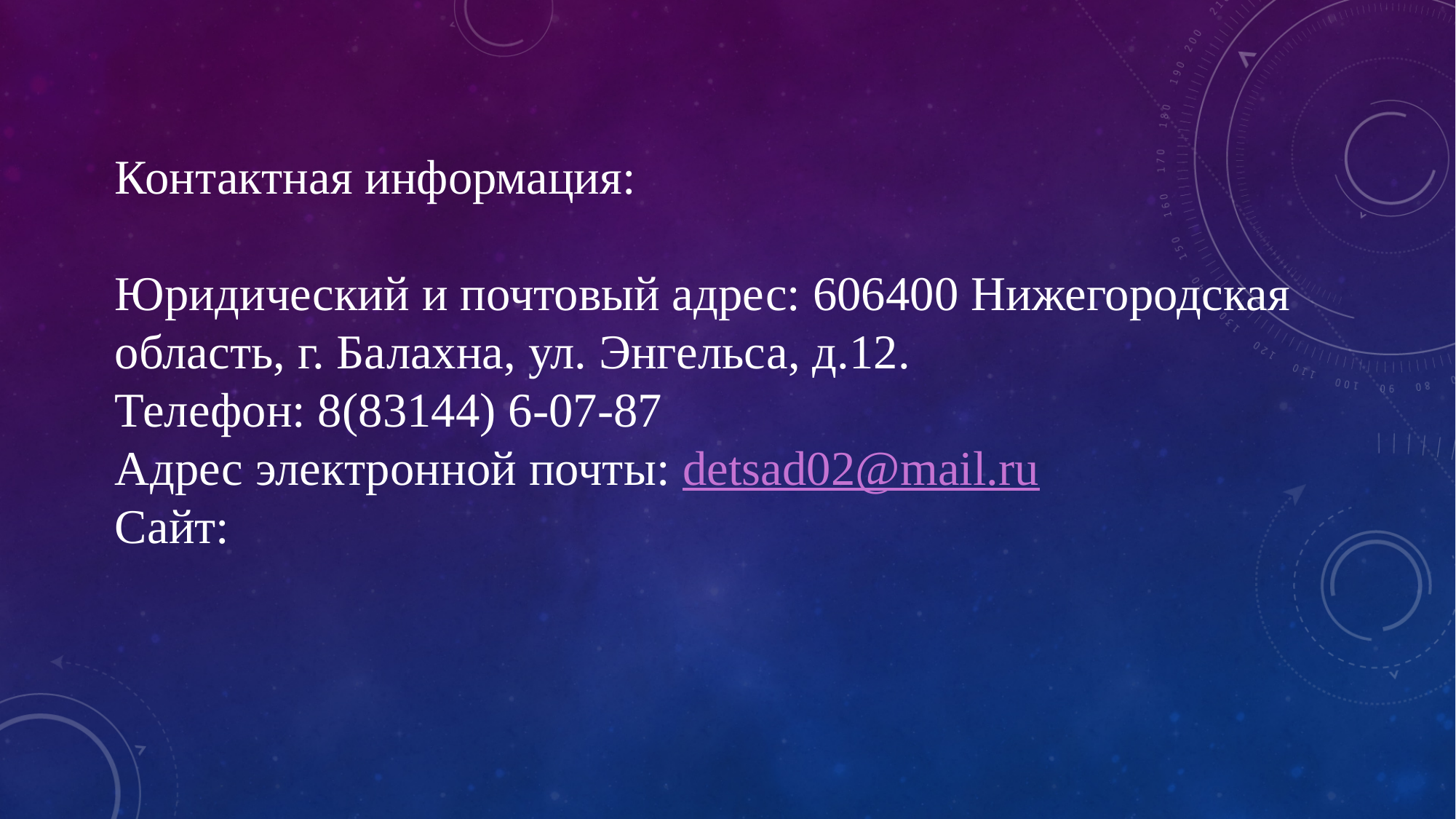

Контактная информация:

Юридический и почтовый адрес: 606400 Нижегородская область, г. Балахна, ул. Энгельса, д.12.
Телефон: 8(83144) 6-07-87
Адрес электронной почты: detsad02@mail.ru
Сайт: